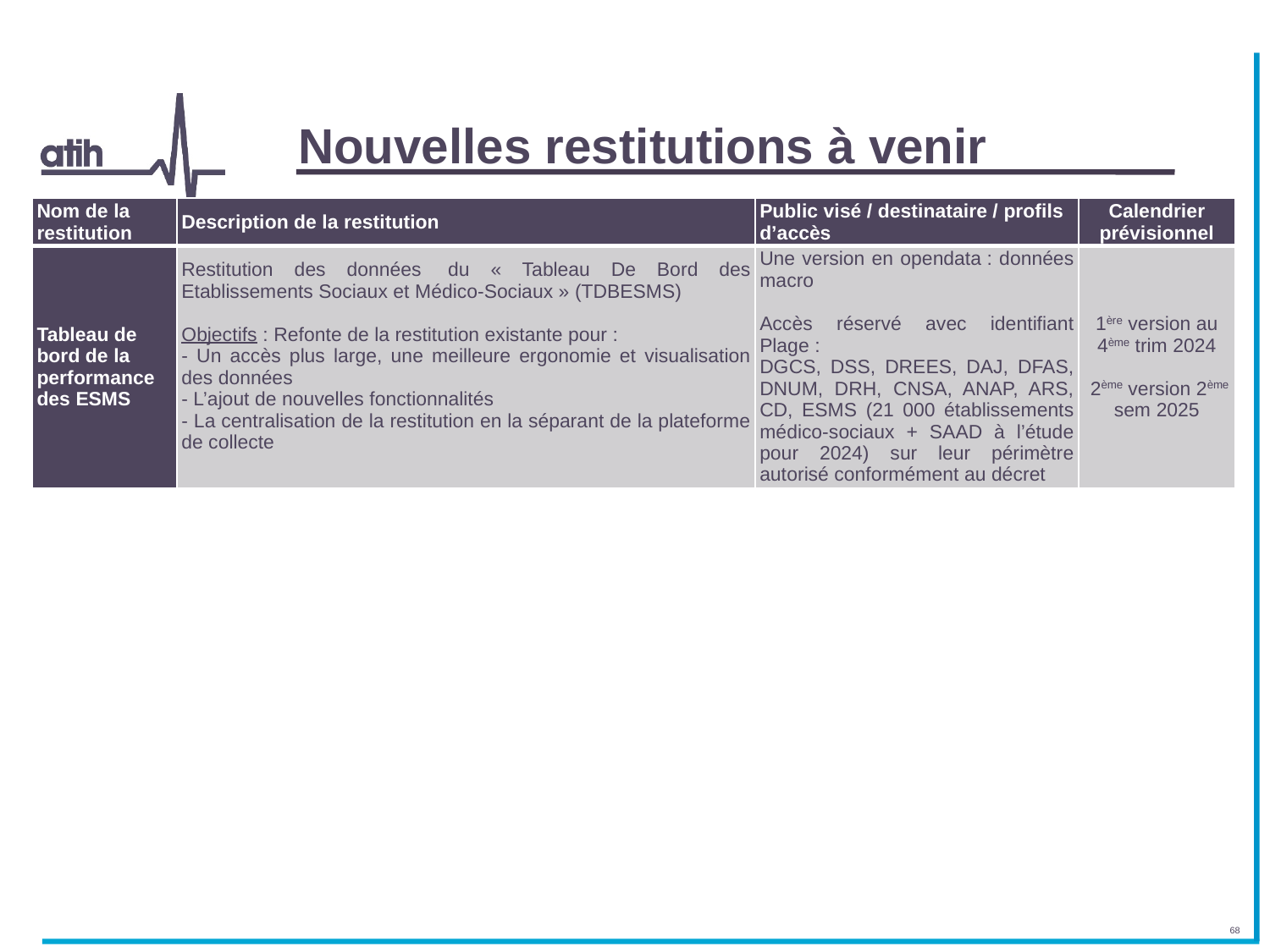

# Nouvelles restitutions à venir
| Nom de la restitution | Description de la restitution | Public visé / destinataire / profils d’accès | Calendrier prévisionnel |
| --- | --- | --- | --- |
| Tableau de bord de la performance des ESMS | Restitution des données  du « Tableau De Bord des Etablissements Sociaux et Médico-Sociaux » (TDBESMS)   Objectifs : Refonte de la restitution existante pour : - Un accès plus large, une meilleure ergonomie et visualisation des données - L’ajout de nouvelles fonctionnalités - La centralisation de la restitution en la séparant de la plateforme de collecte | Une version en opendata : données macro   Accès réservé avec identifiant Plage : DGCS, DSS, DREES, DAJ, DFAS, DNUM, DRH, CNSA, ANAP, ARS, CD, ESMS (21 000 établissements médico-sociaux + SAAD à l’étude pour 2024) sur leur périmètre autorisé conformément au décret | 1ère version au 4ème trim 2024  2ème version 2ème sem 2025 |

68